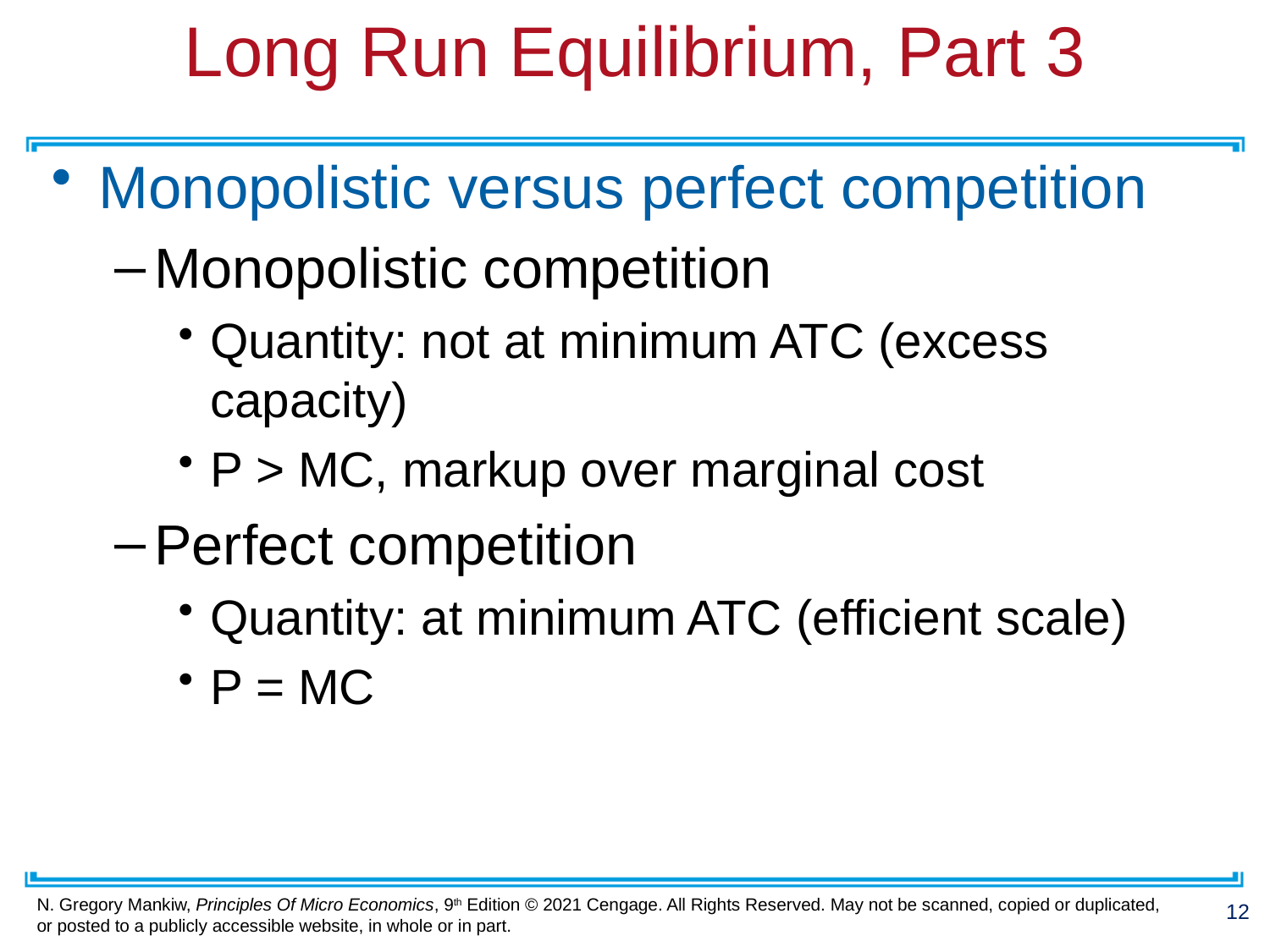

# Long Run Equilibrium, Part 3
Monopolistic versus perfect competition
Monopolistic competition
Quantity: not at minimum ATC (excess capacity)
P > MC, markup over marginal cost
Perfect competition
Quantity: at minimum ATC (efficient scale)
P = MC
12